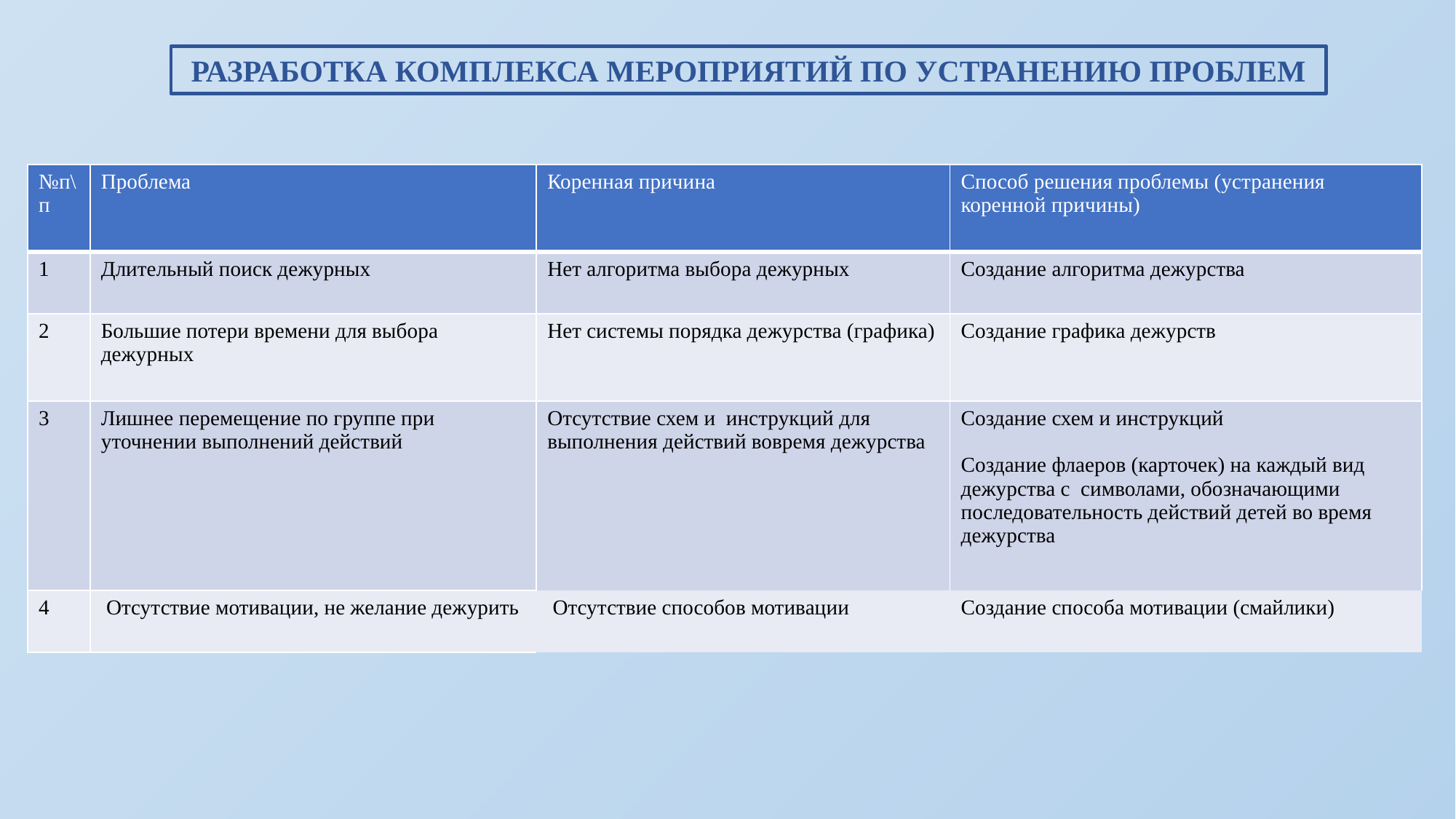

РАЗРАБОТКА КОМПЛЕКСА МЕРОПРИЯТИЙ ПО УСТРАНЕНИЮ ПРОБЛЕМ
| №п\п | Проблема | Коренная причина | Способ решения проблемы (устранения коренной причины) |
| --- | --- | --- | --- |
| 1 | Длительный поиск дежурных | Нет алгоритма выбора дежурных | Создание алгоритма дежурства |
| 2 | Большие потери времени для выбора дежурных | Нет системы порядка дежурства (графика) | Создание графика дежурств |
| 3 | Лишнее перемещение по группе при уточнении выполнений действий | Отсутствие схем и инструкций для выполнения действий вовремя дежурства | Создание схем и инструкций Создание флаеров (карточек) на каждый вид дежурства с символами, обозначающими последовательность действий детей во время дежурства |
| 4 | Отсутствие мотивации, не желание дежурить | Отсутствие способов мотивации | Создание способа мотивации (смайлики) |